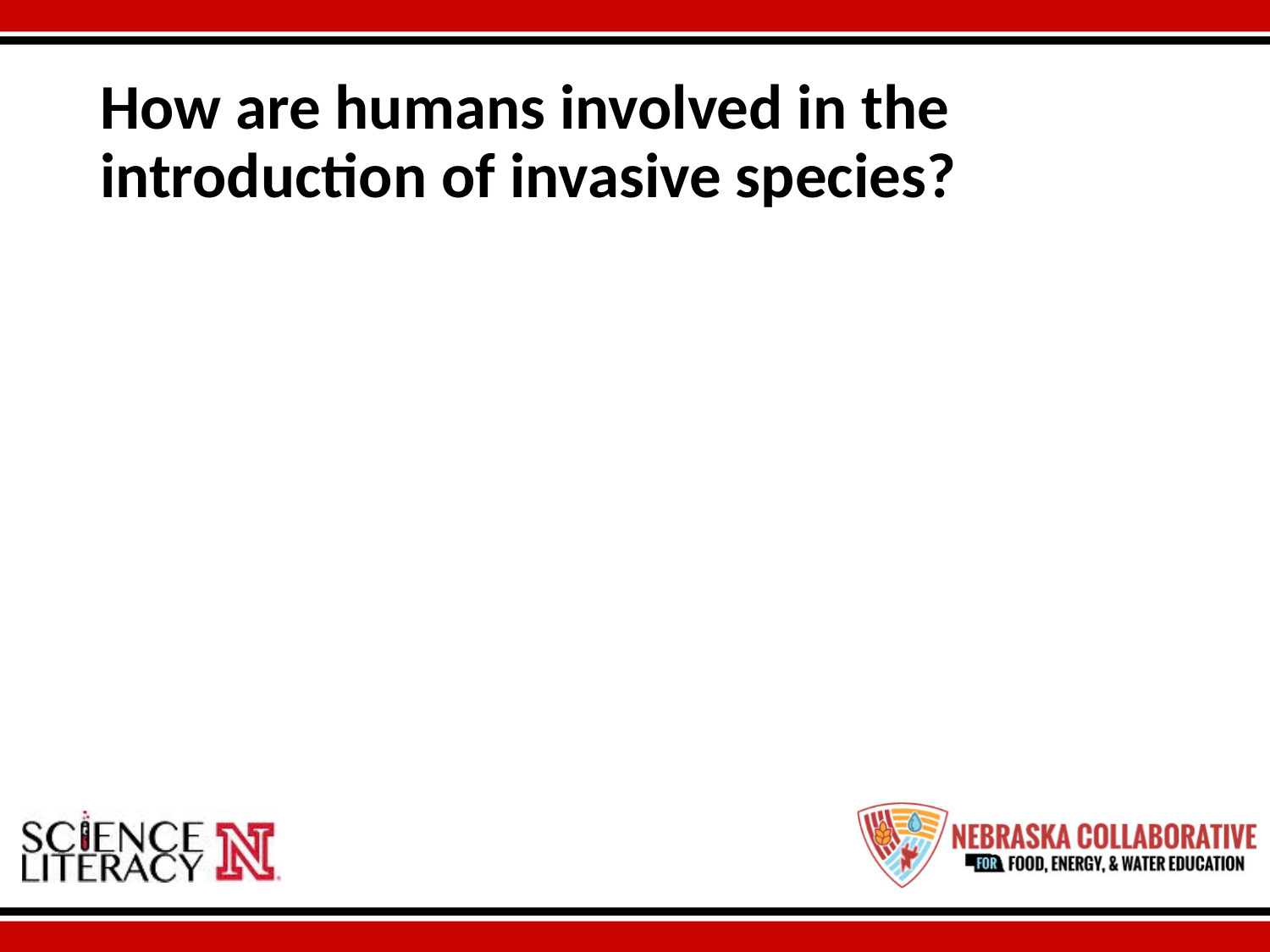

# How are humans involved in the introduction of invasive species?